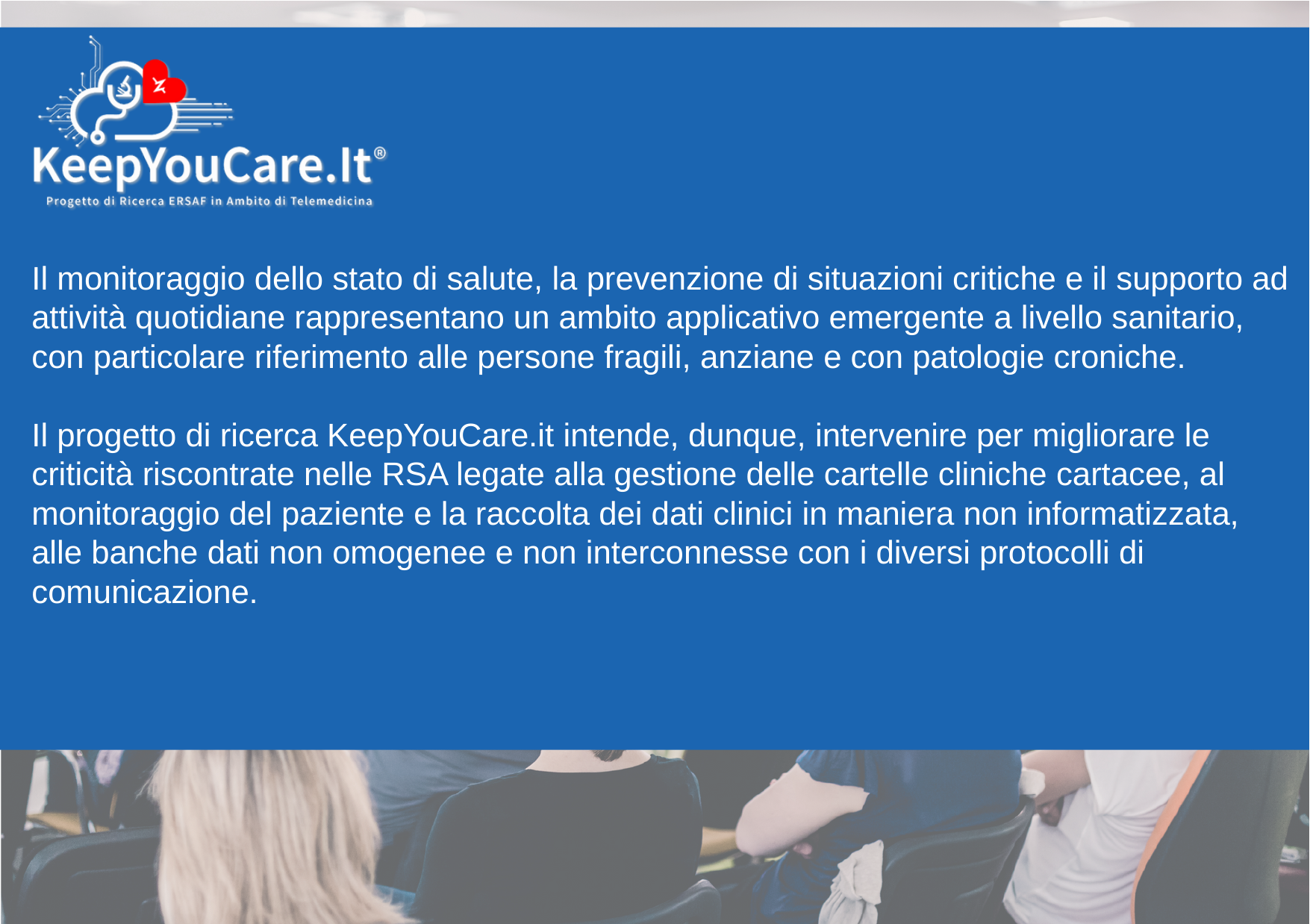

Il monitoraggio dello stato di salute, la prevenzione di situazioni critiche e il supporto ad attività quotidiane rappresentano un ambito applicativo emergente a livello sanitario, con particolare riferimento alle persone fragili, anziane e con patologie croniche.

Il progetto di ricerca KeepYouCare.it intende, dunque, intervenire per migliorare le criticità riscontrate nelle RSA legate alla gestione delle cartelle cliniche cartacee, al monitoraggio del paziente e la raccolta dei dati clinici in maniera non informatizzata, alle banche dati non omogenee e non interconnesse con i diversi protocolli di comunicazione.